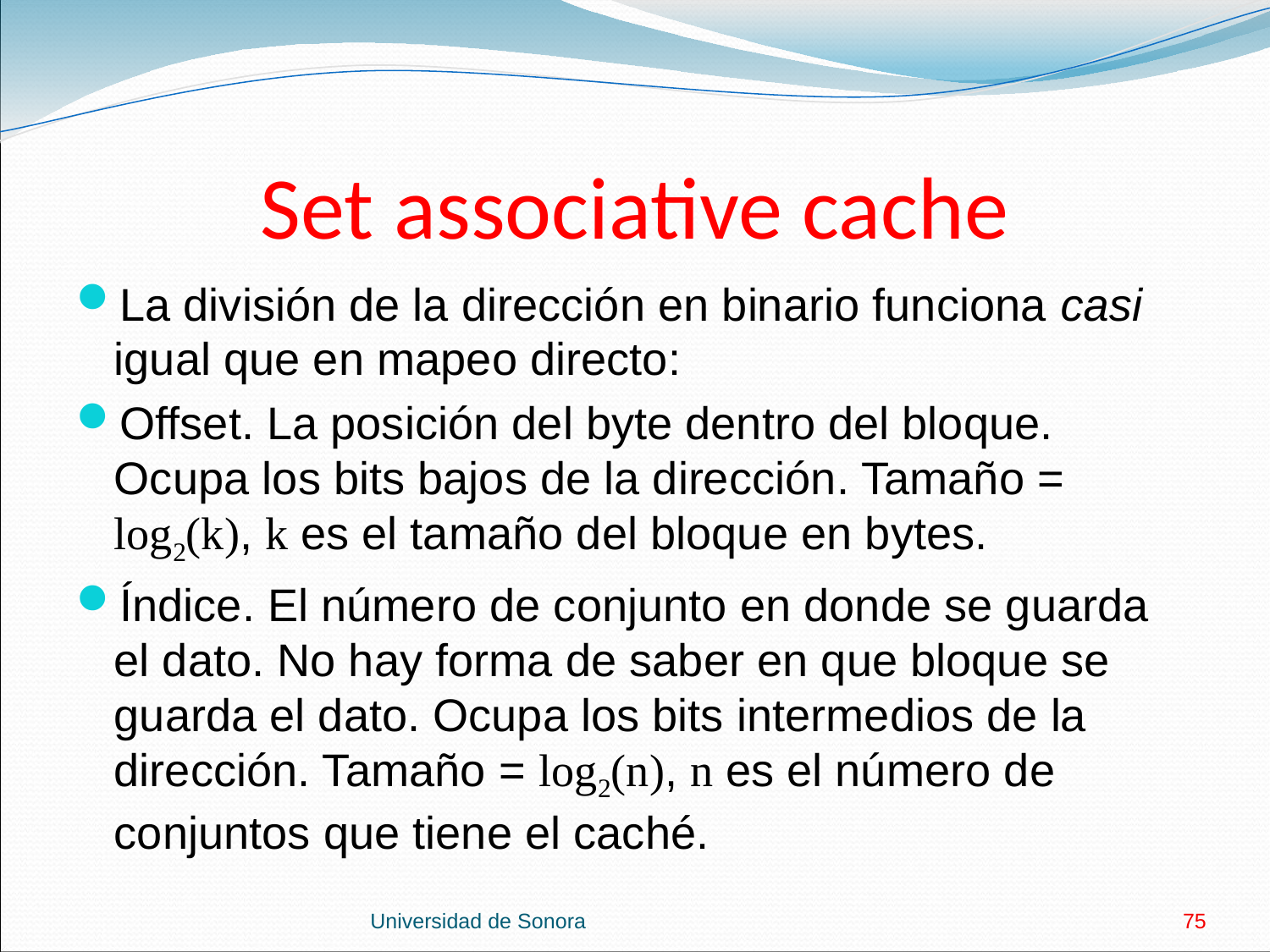

# Set associative cache
La división de la dirección en binario funciona casi igual que en mapeo directo:
Offset. La posición del byte dentro del bloque. Ocupa los bits bajos de la dirección. Tamaño = log2(k), k es el tamaño del bloque en bytes.
Índice. El número de conjunto en donde se guarda el dato. No hay forma de saber en que bloque se guarda el dato. Ocupa los bits intermedios de la dirección. Tamaño = log2(n), n es el número de conjuntos que tiene el caché.
Universidad de Sonora
75